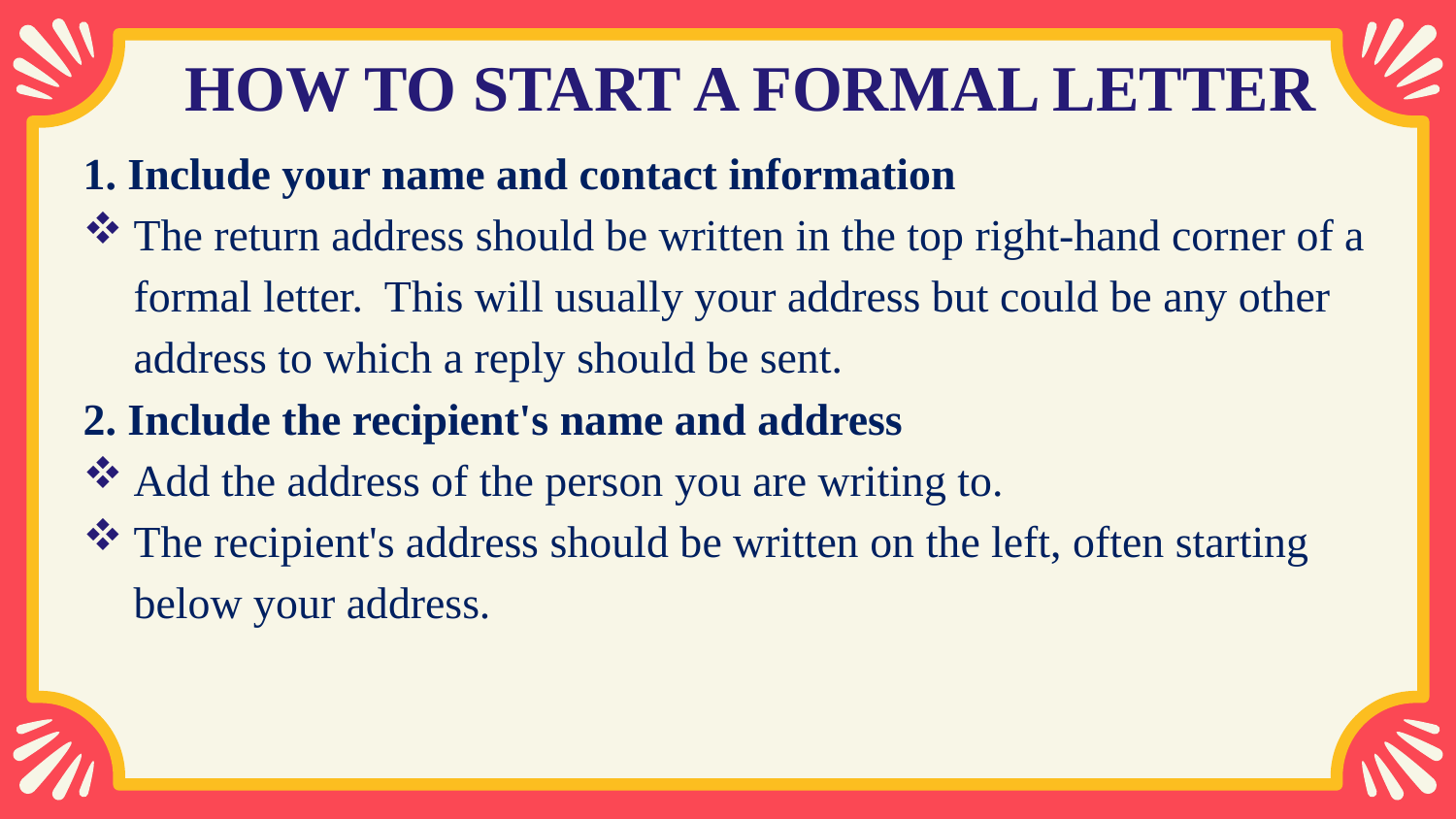

# HOW TO START A FORMAL LETTER
1. Include your name and contact information
The return address should be written in the top right-hand corner of a formal letter.  This will usually your address but could be any other address to which a reply should be sent.
2. Include the recipient's name and address
Add the address of the person you are writing to.
The recipient's address should be written on the left, often starting below your address.